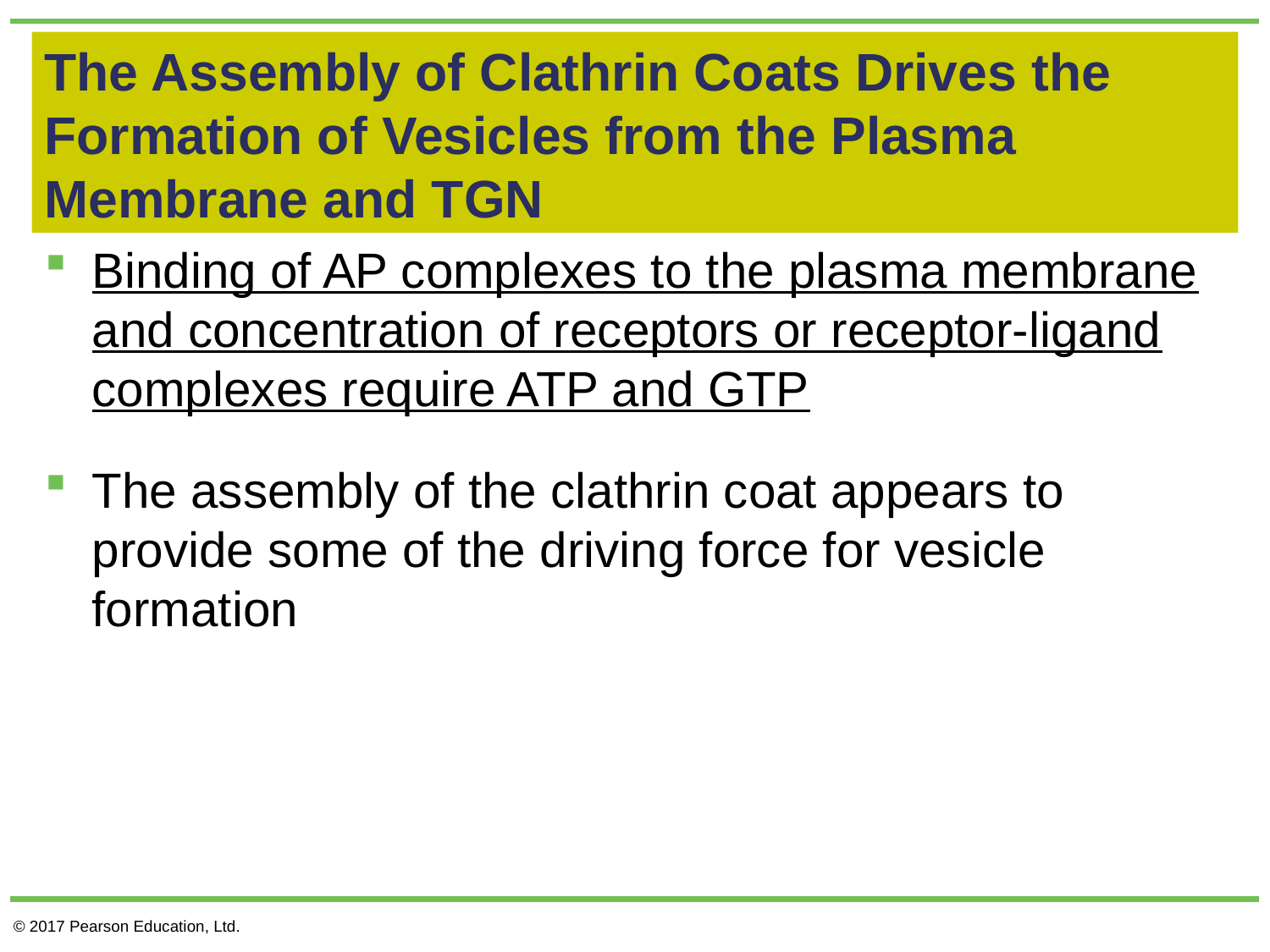

# The Assembly of Clathrin Coats Drives the Formation of Vesicles from the Plasma Membrane and TGN
Binding of AP complexes to the plasma membrane and concentration of receptors or receptor-ligand complexes require ATP and GTP
The assembly of the clathrin coat appears to provide some of the driving force for vesicle formation
© 2017 Pearson Education, Ltd.